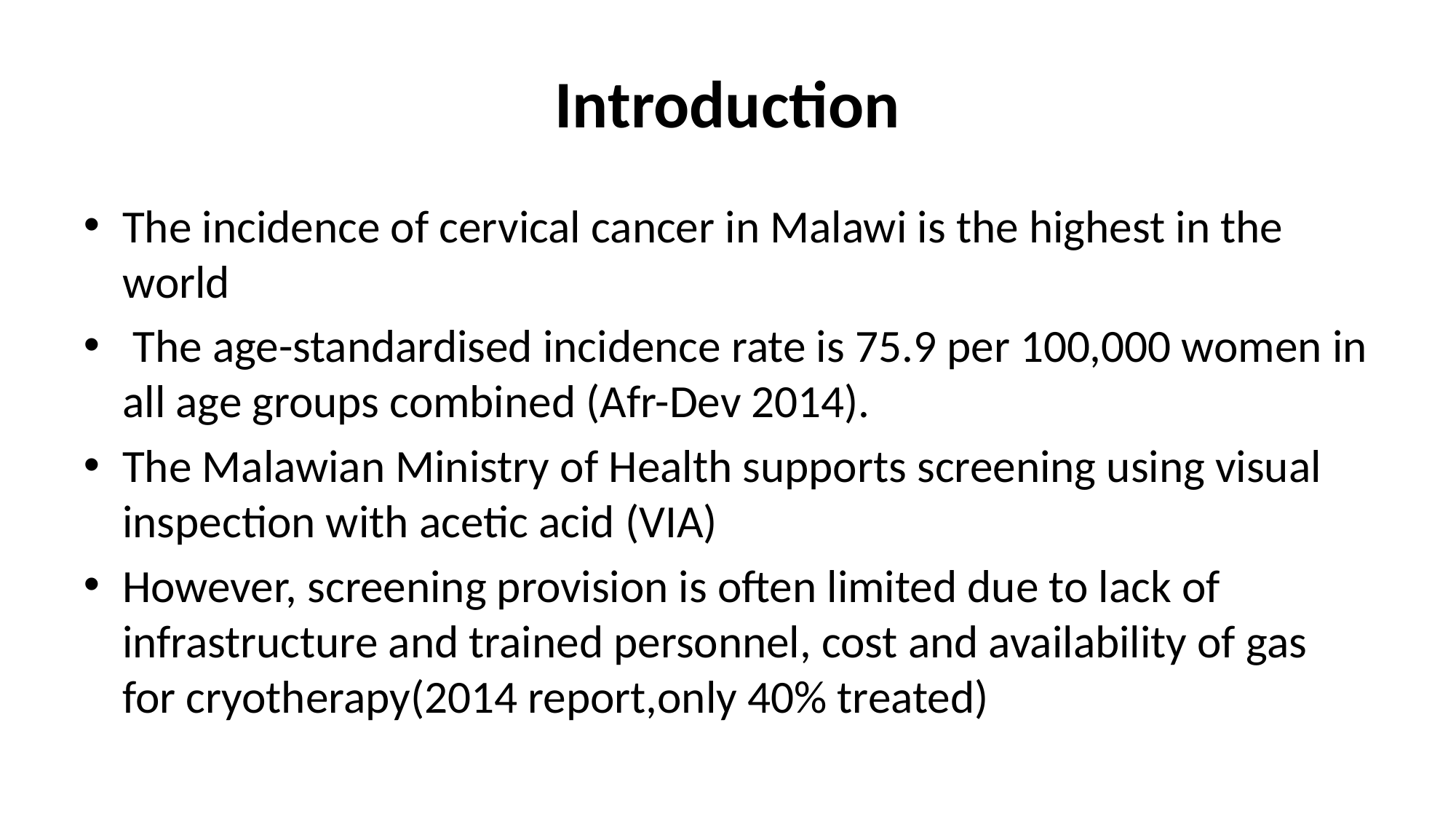

# Introduction
The incidence of cervical cancer in Malawi is the highest in the world
 The age-standardised incidence rate is 75.9 per 100,000 women in all age groups combined (Afr-Dev 2014).
The Malawian Ministry of Health supports screening using visual inspection with acetic acid (VIA)
However, screening provision is often limited due to lack of infrastructure and trained personnel, cost and availability of gas for cryotherapy(2014 report,only 40% treated)